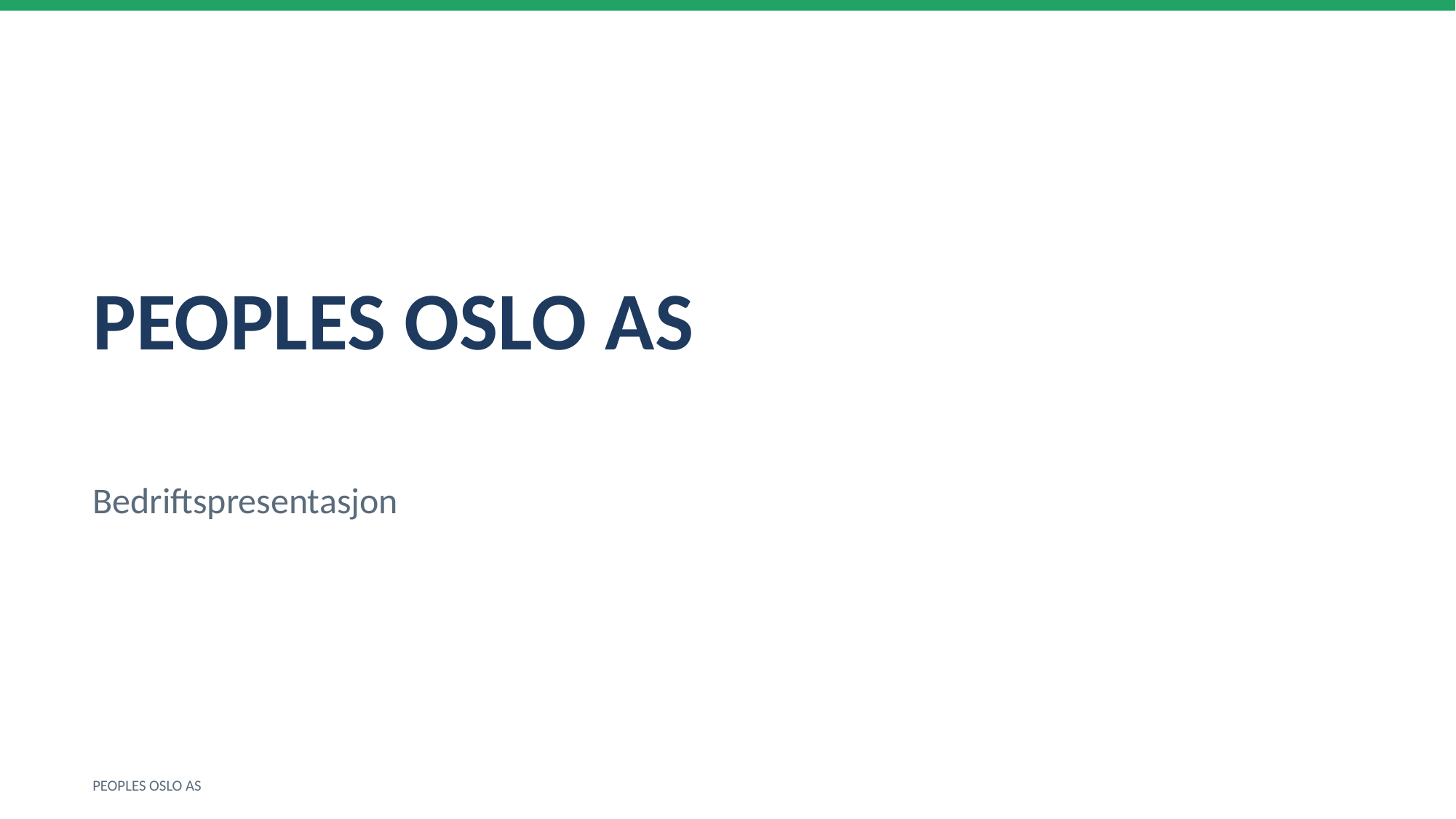

PEOPLES OSLO AS
Bedriftspresentasjon
PEOPLES OSLO AS